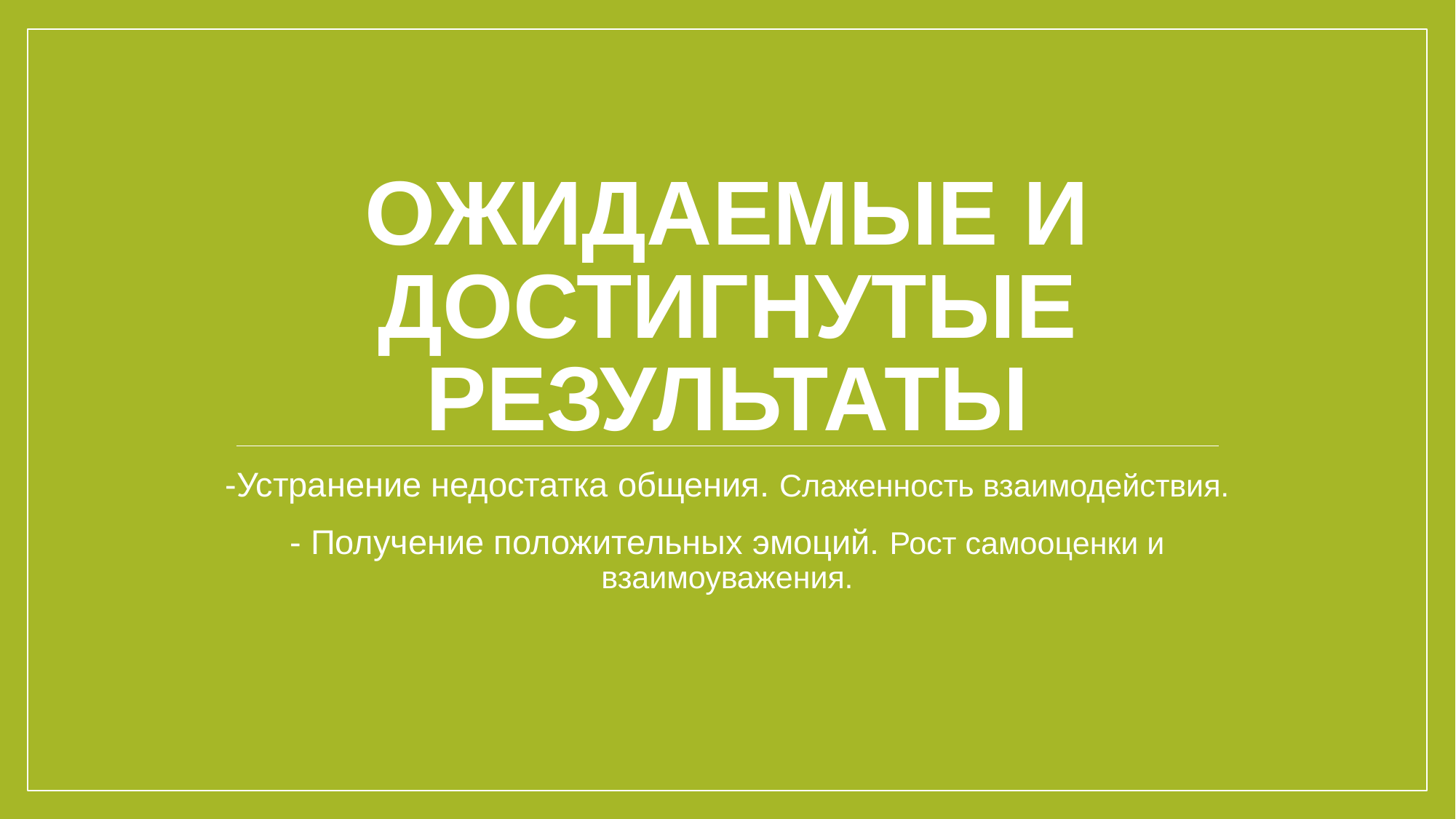

# Ожидаемые и достигнутые результаты
-Устранение недостатка общения. Слаженность взаимодействия.
- Получение положительных эмоций. Рост самооценки и взаимоуважения.